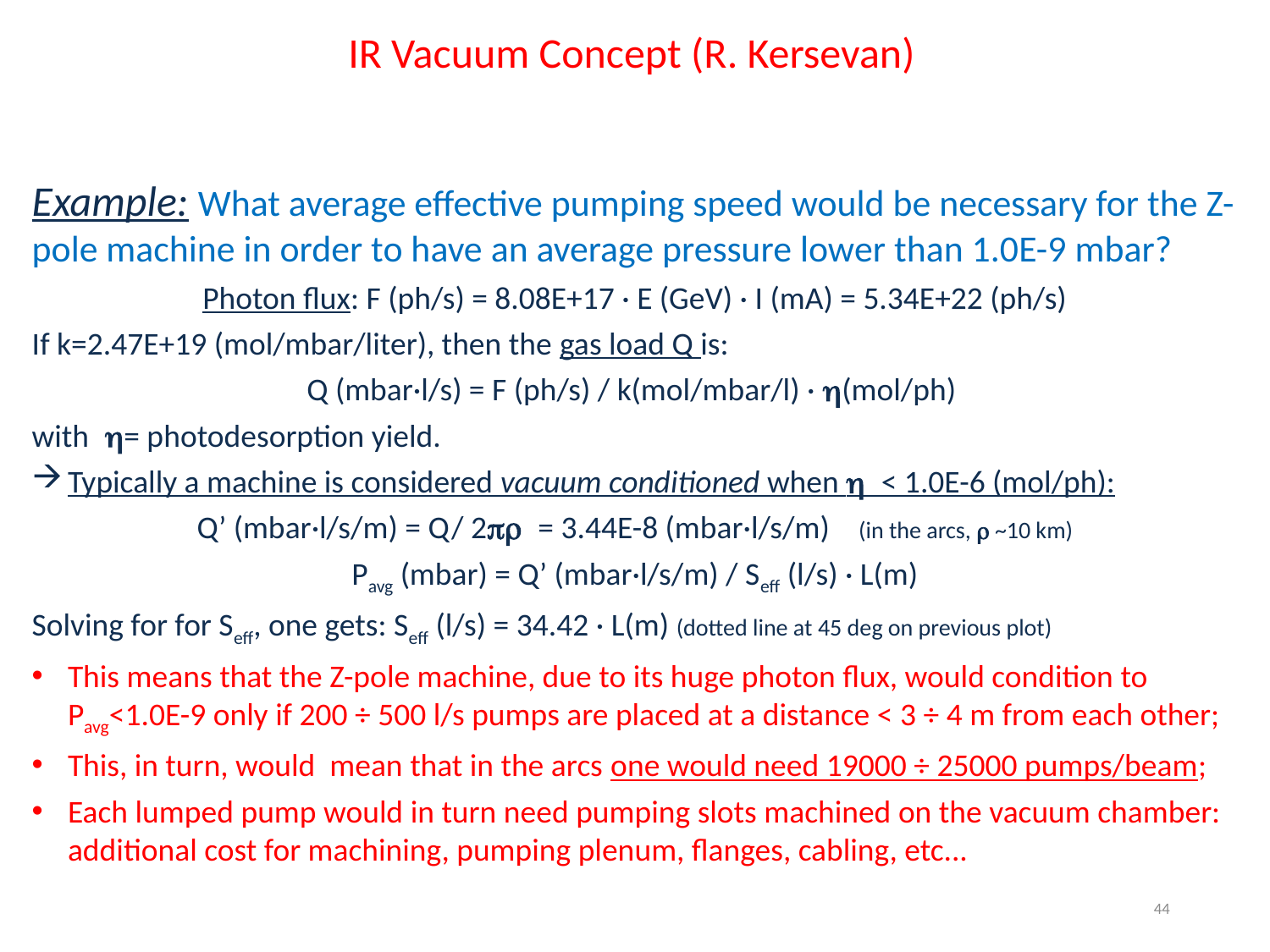

IR Vacuum Concept (R. Kersevan)
Example: What average effective pumping speed would be necessary for the Z-pole machine in order to have an average pressure lower than 1.0E-9 mbar?
Photon flux: F (ph/s) = 8.08E+17 · E (GeV) · I (mA) = 5.34E+22 (ph/s)
If k=2.47E+19 (mol/mbar/liter), then the gas load Q is:
Q (mbar·l/s) = F (ph/s) / k(mol/mbar/l) · η(mol/ph)
with η= photodesorption yield.
Typically a machine is considered vacuum conditioned when η < 1.0E-6 (mol/ph):
Q’ (mbar·l/s/m) = Q/ 2πρ = 3.44E-8 (mbar·l/s/m)    (in the arcs, ρ ~10 km)
Pavg (mbar) = Q’ (mbar·l/s/m) / Seff (l/s) · L(m)
Solving for for Seff, one gets: Seff (l/s) = 34.42 · L(m) (dotted line at 45 deg on previous plot)
This means that the Z-pole machine, due to its huge photon flux, would condition to Pavg<1.0E-9 only if 200 ÷ 500 l/s pumps are placed at a distance < 3 ÷ 4 m from each other;
This, in turn, would  mean that in the arcs one would need 19000 ÷ 25000 pumps/beam;
Each lumped pump would in turn need pumping slots machined on the vacuum chamber: additional cost for machining, pumping plenum, flanges, cabling, etc...
44